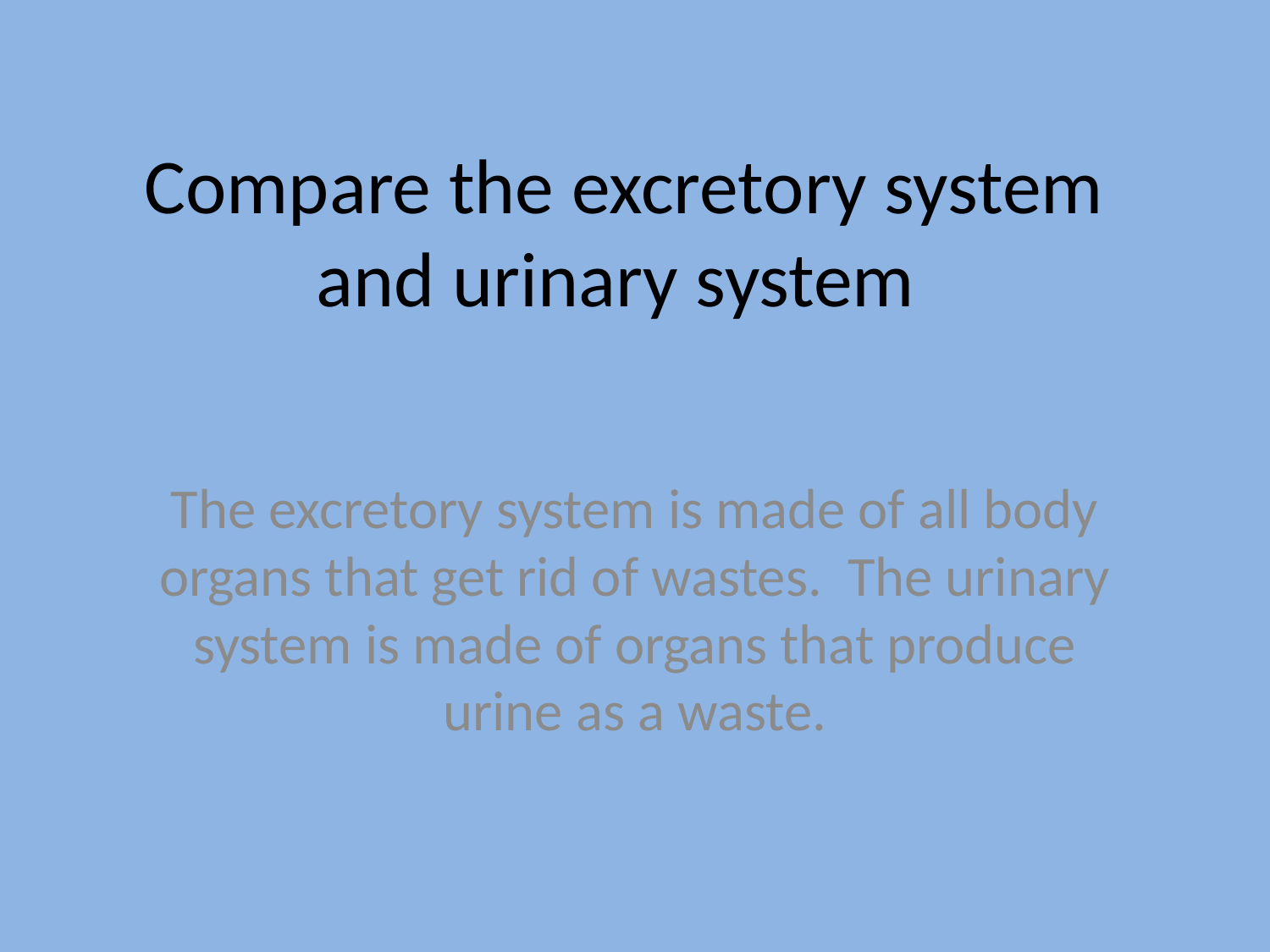

# Compare the excretory system and urinary system
The excretory system is made of all body organs that get rid of wastes.  The urinary system is made of organs that produce urine as a waste.